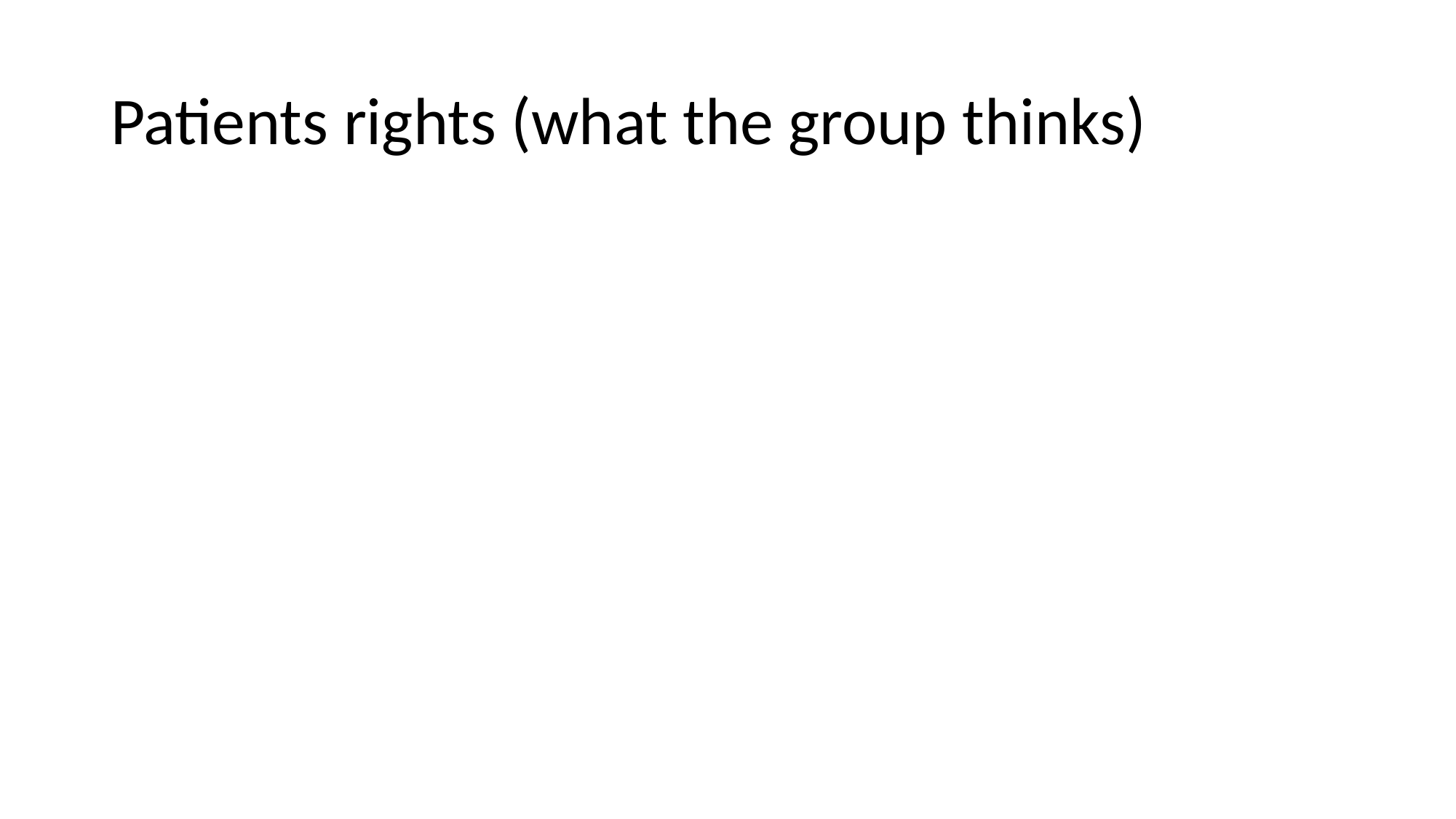

# Patients rights (what the group thinks)